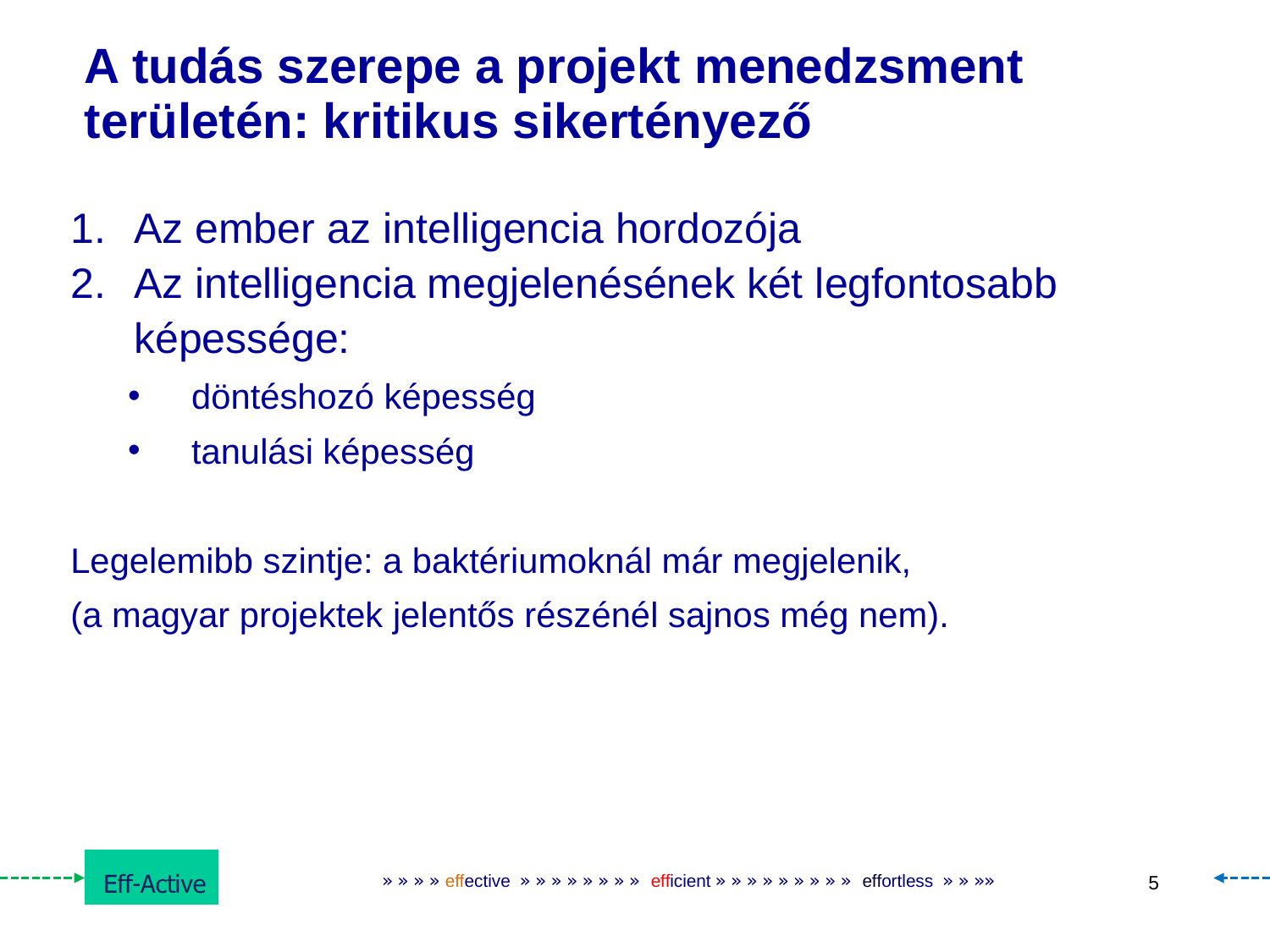

# A tudás szerepe a projekt menedzsment területén: kritikus sikertényező
Az ember az intelligencia hordozója
Az intelligencia megjelenésének két legfontosabb képessége:
döntéshozó képesség
tanulási képesség

Legelemibb szintje: a baktériumoknál már megjelenik,
(a magyar projektek jelentős részénél sajnos még nem).